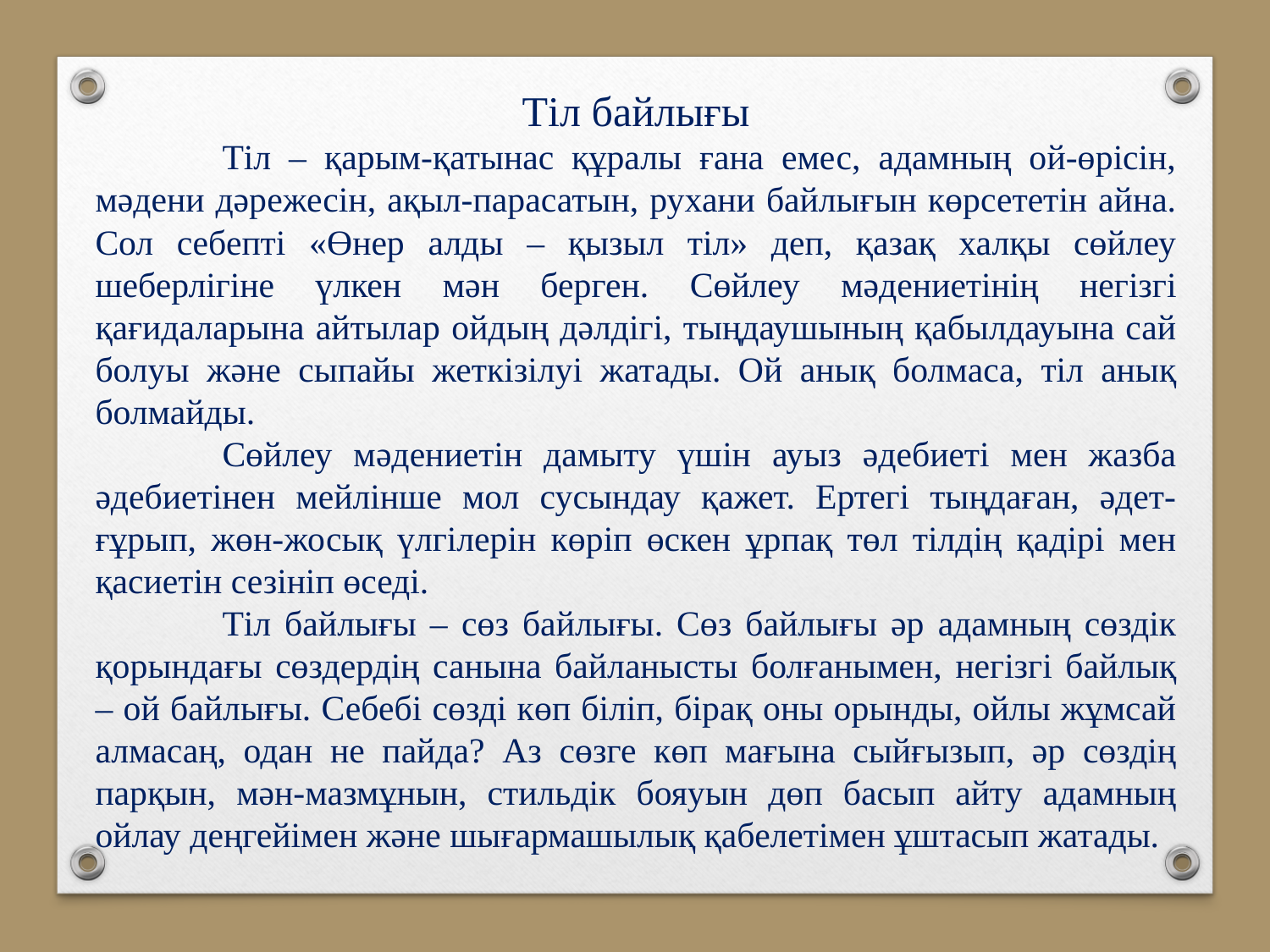

Тіл байлығы
	Тіл – қарым-қатынас құралы ғана емес, адамның ой-өрісін, мәдени дәрежесін, ақыл-парасатын, рухани байлығын көрсететін айна. Сол себепті «Өнер алды – қызыл тіл» деп, қазақ халқы сөйлеу шеберлігіне үлкен мән берген. Сөйлеу мәдениетінің негізгі қағидаларына айтылар ойдың дәлдігі, тыңдаушының қабылдауына сай болуы және сыпайы жеткізілуі жатады. Ой анық болмаса, тіл анық болмайды.
	Сөйлеу мәдениетін дамыту үшін ауыз әдебиеті мен жазба әдебиетінен мейлінше мол сусындау қажет. Ертегі тыңдаған, әдет-ғұрып, жөн-жосық үлгілерін көріп өскен ұрпақ төл тілдің қадірі мен қасиетін сезініп өседі.
	Тіл байлығы – сөз байлығы. Сөз байлығы әр адамның сөздік қорындағы сөздердің санына байланысты болғанымен, негізгі байлық – ой байлығы. Себебі сөзді көп біліп, бірақ оны орынды, ойлы жұмсай алмасаң, одан не пайда? Аз сөзге көп мағына сыйғызып, әр сөздің парқын, мән-мазмұнын, стильдік бояуын дөп басып айту адамның ойлау деңгейімен және шығармашылық қабелетімен ұштасып жатады.